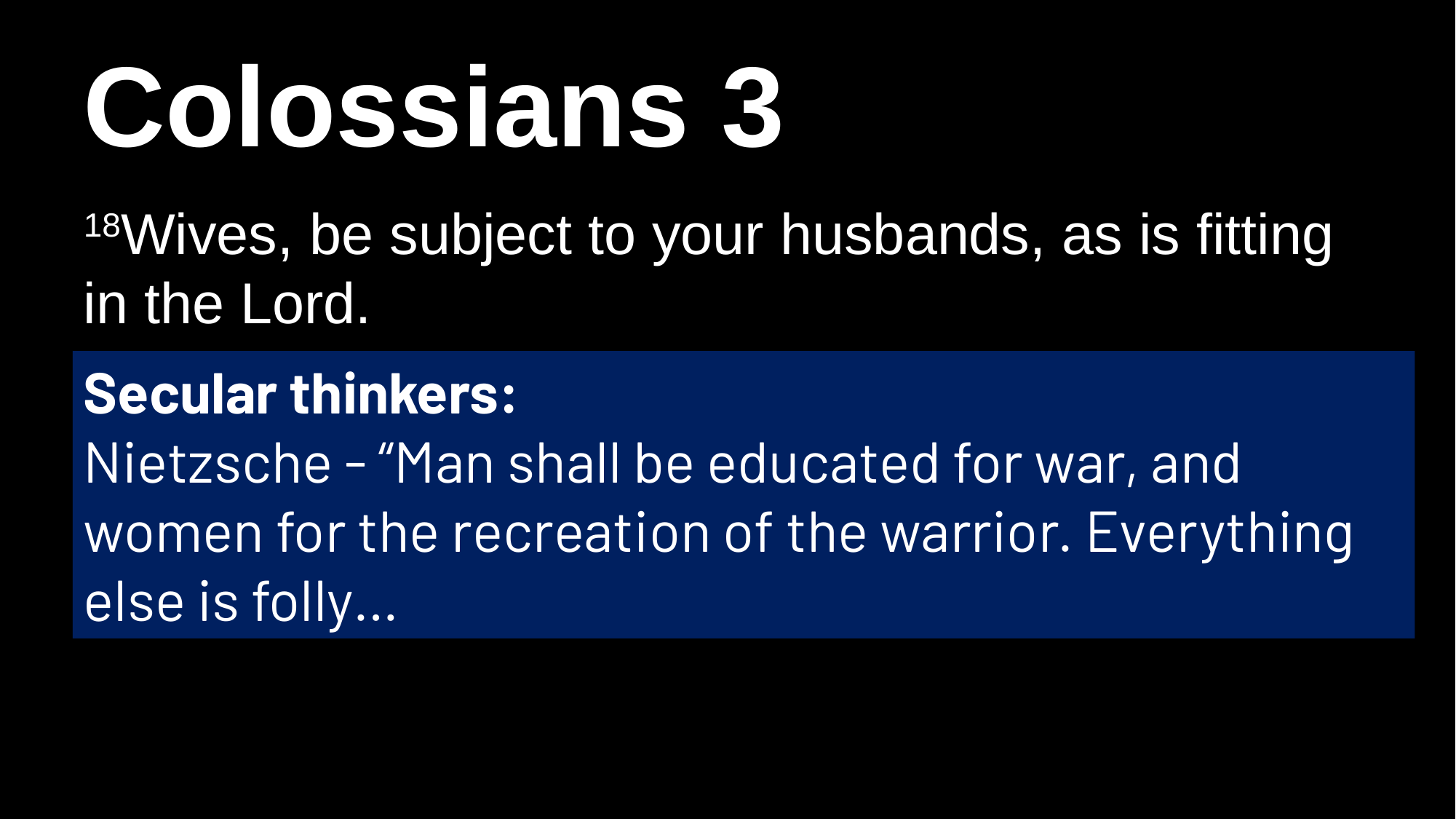

# Colossians 3
18Wives, be subject to your husbands, as is fitting in the Lord.
Secular thinkers:
Nietzsche - “Man shall be educated for war, and women for the recreation of the warrior. Everything else is folly…